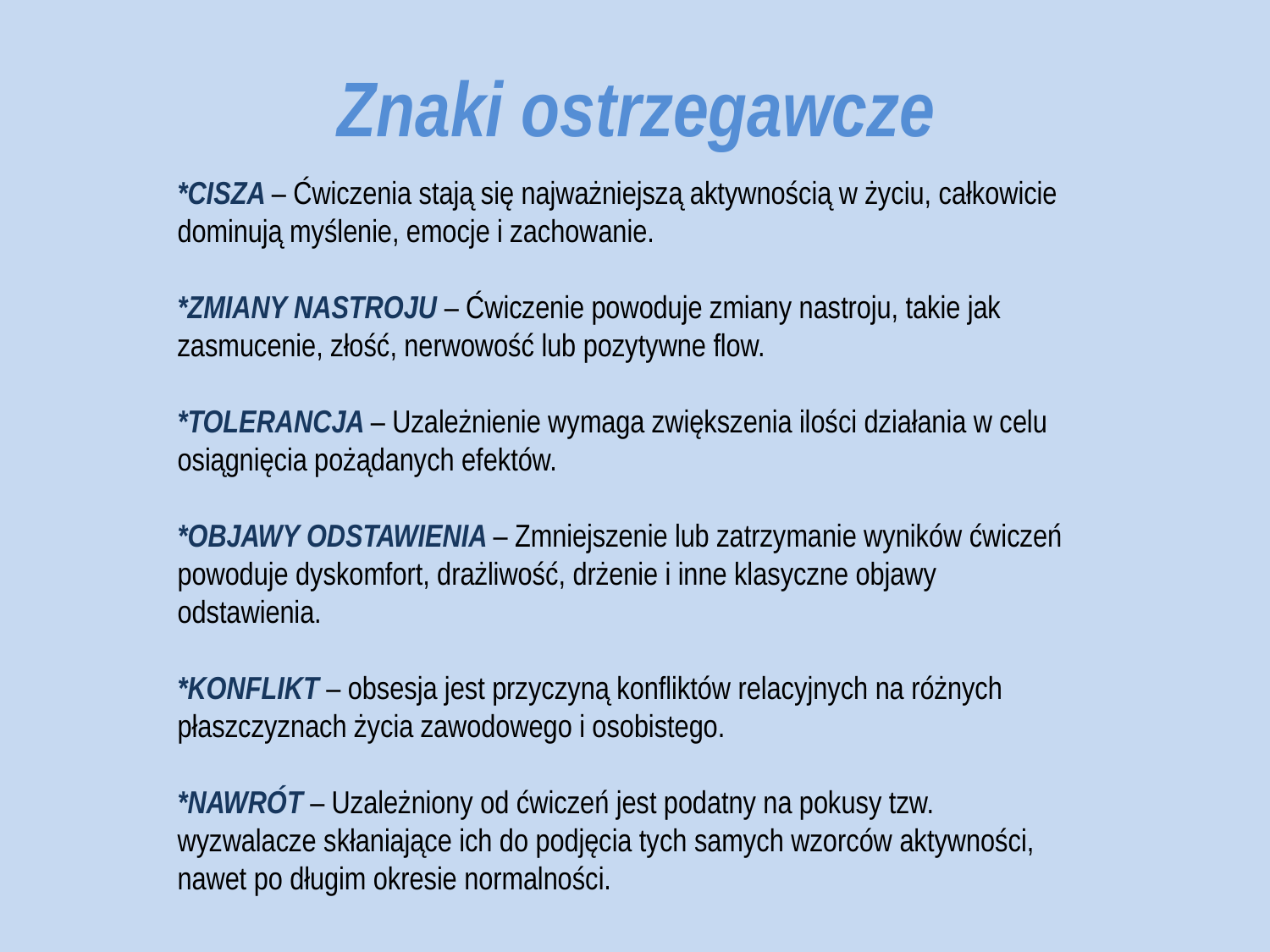

# Znaki ostrzegawcze
*CISZA – Ćwiczenia stają się najważniejszą aktywnością w życiu, całkowicie dominują myślenie, emocje i zachowanie.

*ZMIANY NASTROJU – Ćwiczenie powoduje zmiany nastroju, takie jak zasmucenie, złość, nerwowość lub pozytywne flow.

*TOLERANCJA – Uzależnienie wymaga zwiększenia ilości działania w celu osiągnięcia pożądanych efektów.

*OBJAWY ODSTAWIENIA – Zmniejszenie lub zatrzymanie wyników ćwiczeń powoduje dyskomfort, drażliwość, drżenie i inne klasyczne objawy odstawienia.

*KONFLIKT – obsesja jest przyczyną konfliktów relacyjnych na różnych płaszczyznach życia zawodowego i osobistego.

*NAWRÓT – Uzależniony od ćwiczeń jest podatny na pokusy tzw. wyzwalacze skłaniające ich do podjęcia tych samych wzorców aktywności, nawet po długim okresie normalności.